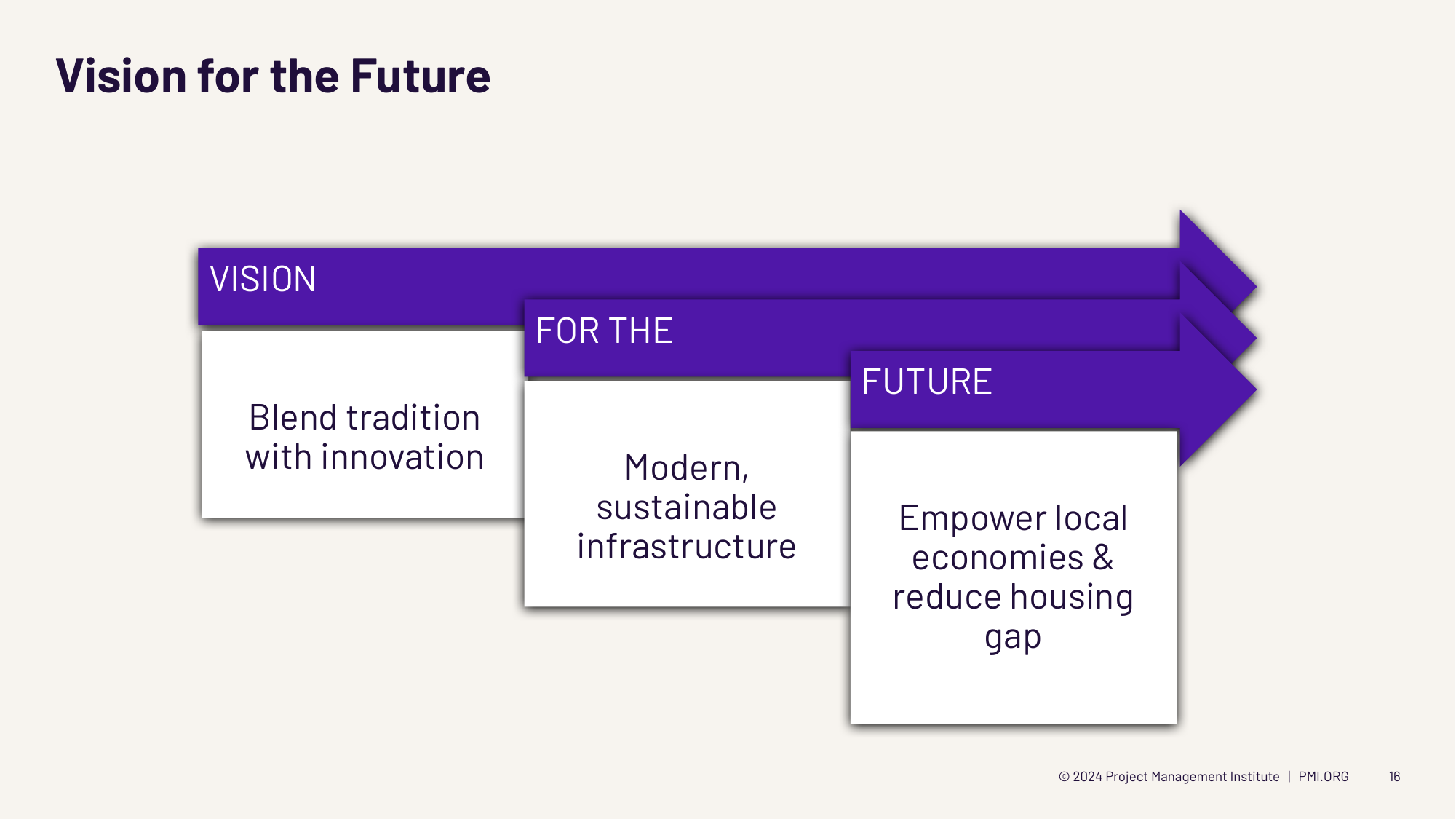

# Vision for the Future
VISION

Blend tradition with innovation
FOR THE

Modern, sustainable infrastructure
FUTURE

Empower local economies & reduce housing gap